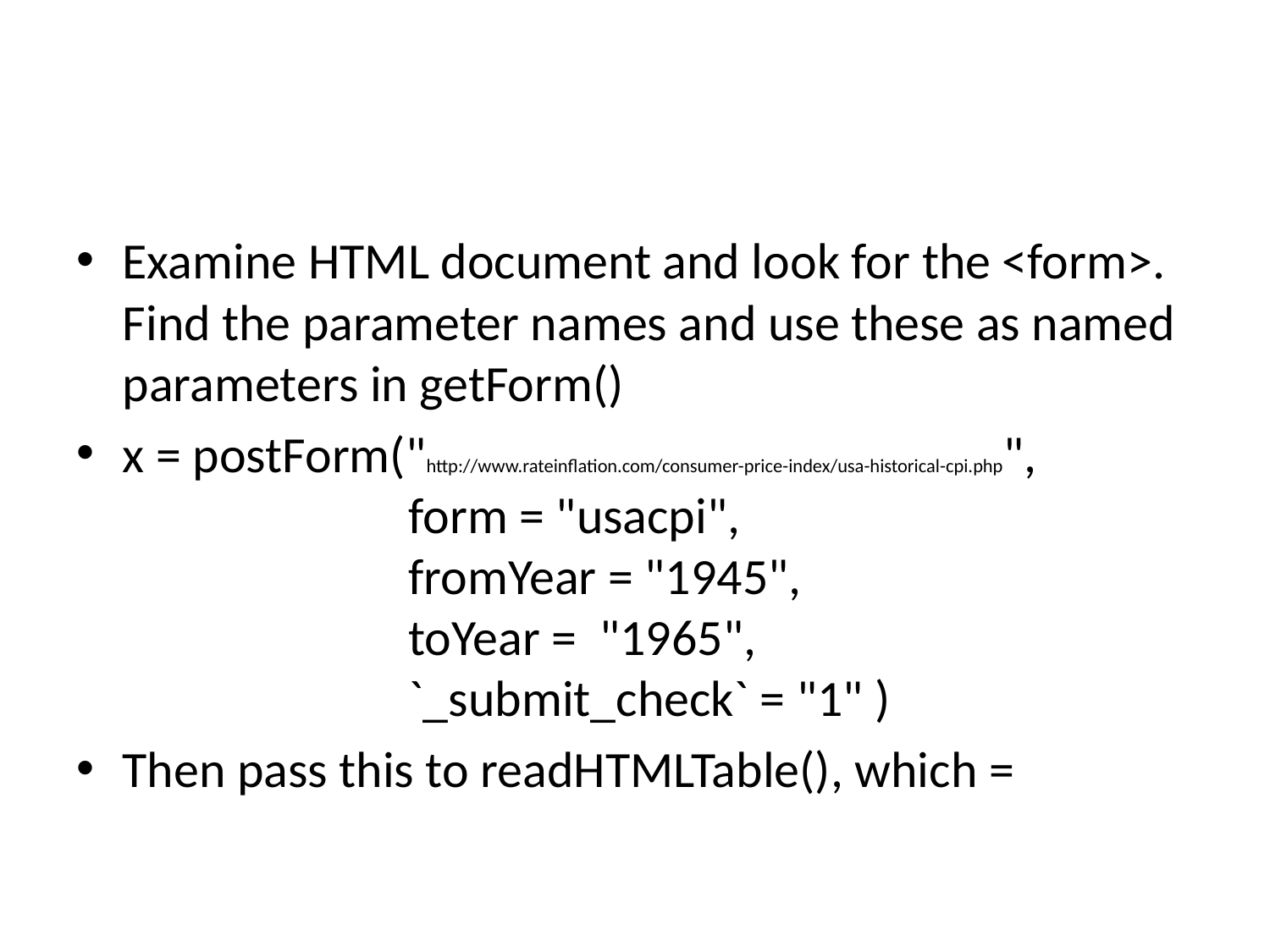

#
Examine HTML document and look for the <form>.
Find the parameter names and use these as named parameters in getForm()
x = postForm("http://www.rateinflation.com/consumer-price-index/usa-historical-cpi.php",
                         form = "usacpi",
                         fromYear = "1945",
                         toYear =  "1965",
                         `_submit_check` = "1" )
Then pass this to readHTMLTable(), which =